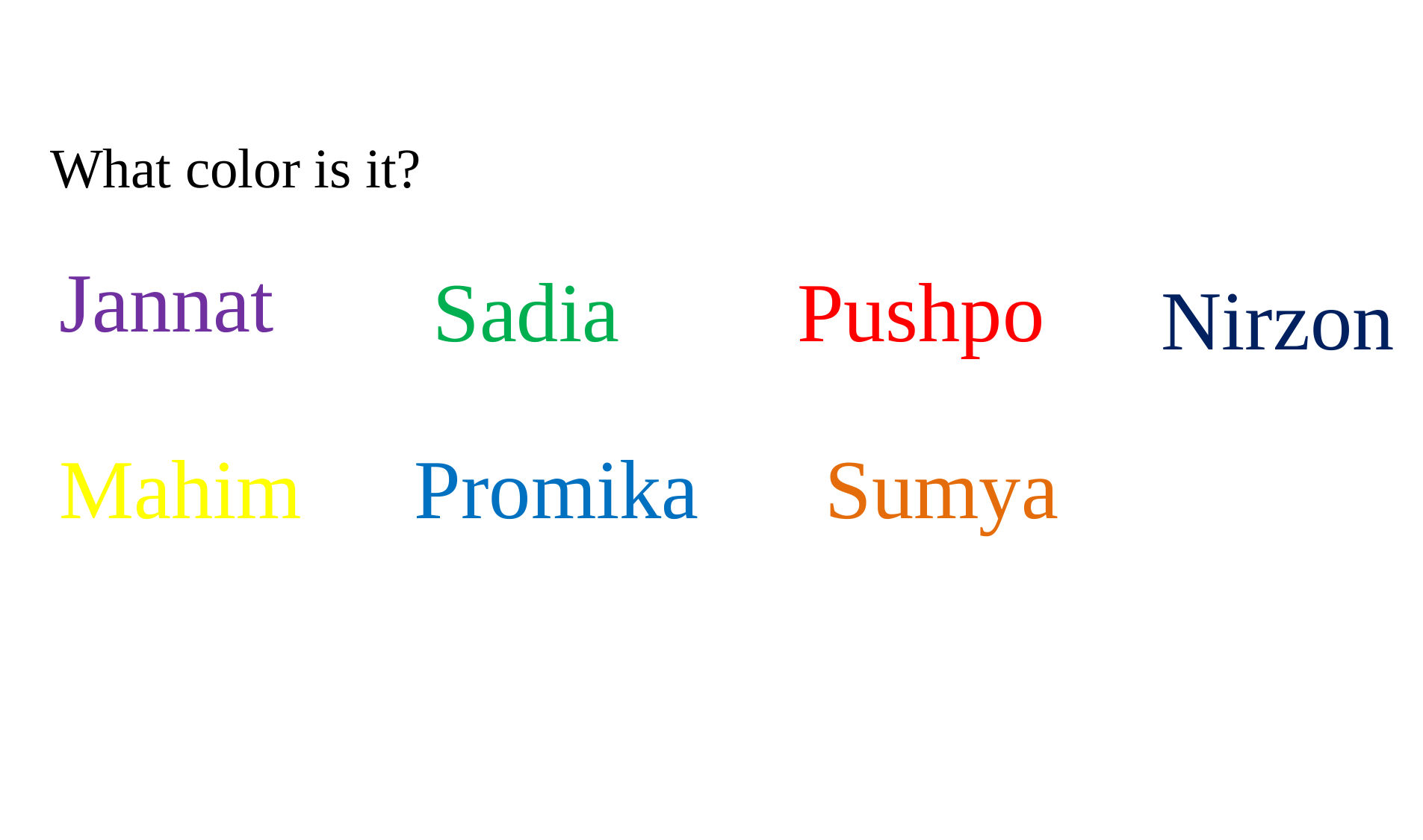

What color is it?
Jannat
Sadia
Pushpo
Nirzon
Mahim
Promika
Sumya